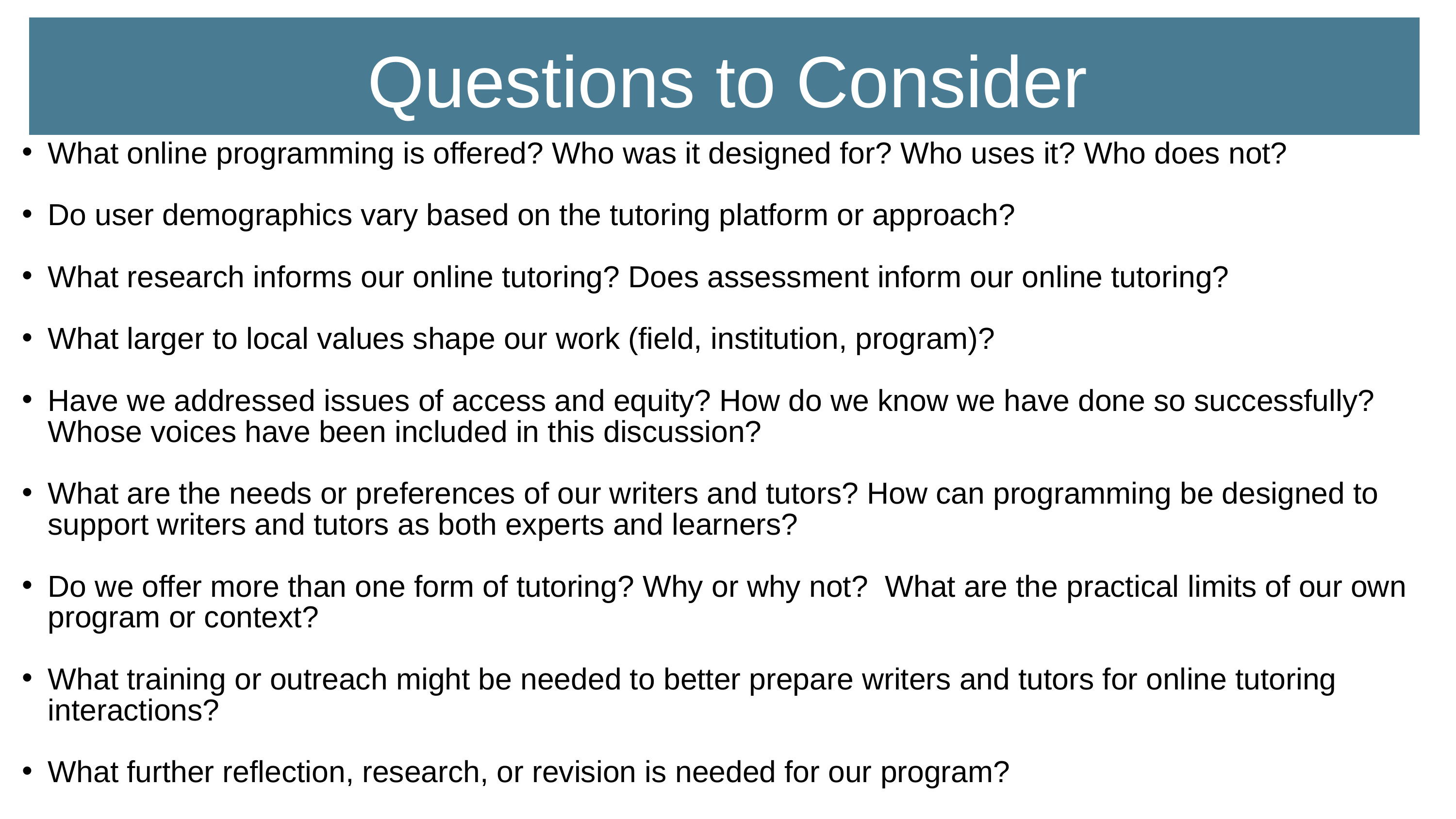

Questions to Consider
What online programming is offered? Who was it designed for? Who uses it? Who does not?

Do user demographics vary based on the tutoring platform or approach?

What research informs our online tutoring? Does assessment inform our online tutoring?

What larger to local values shape our work (field, institution, program)?

Have we addressed issues of access and equity? How do we know we have done so successfully? Whose voices have been included in this discussion?

What are the needs or preferences of our writers and tutors? How can programming be designed to support writers and tutors as both experts and learners?

Do we offer more than one form of tutoring? Why or why not?  What are the practical limits of our own program or context?

What training or outreach might be needed to better prepare writers and tutors for online tutoring interactions?

What further reflection, research, or revision is needed for our program?